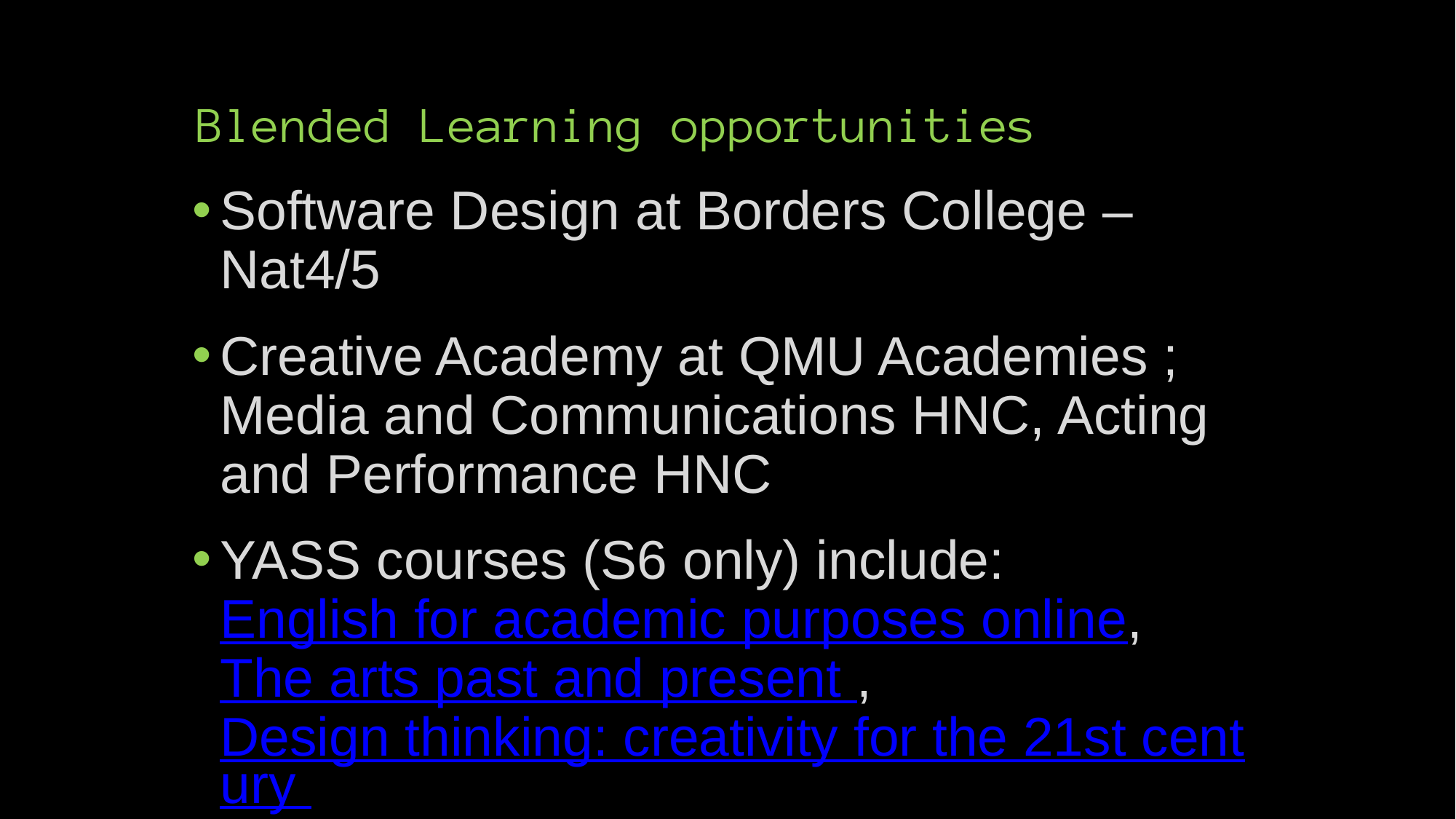

# Blended Learning opportunities
Software Design at Borders College – Nat4/5
Creative Academy at QMU Academies ; Media and Communications HNC, Acting and Performance HNC
YASS courses (S6 only) include: English for academic purposes online, The arts past and present , Design thinking: creativity for the 21st century
Work Experience